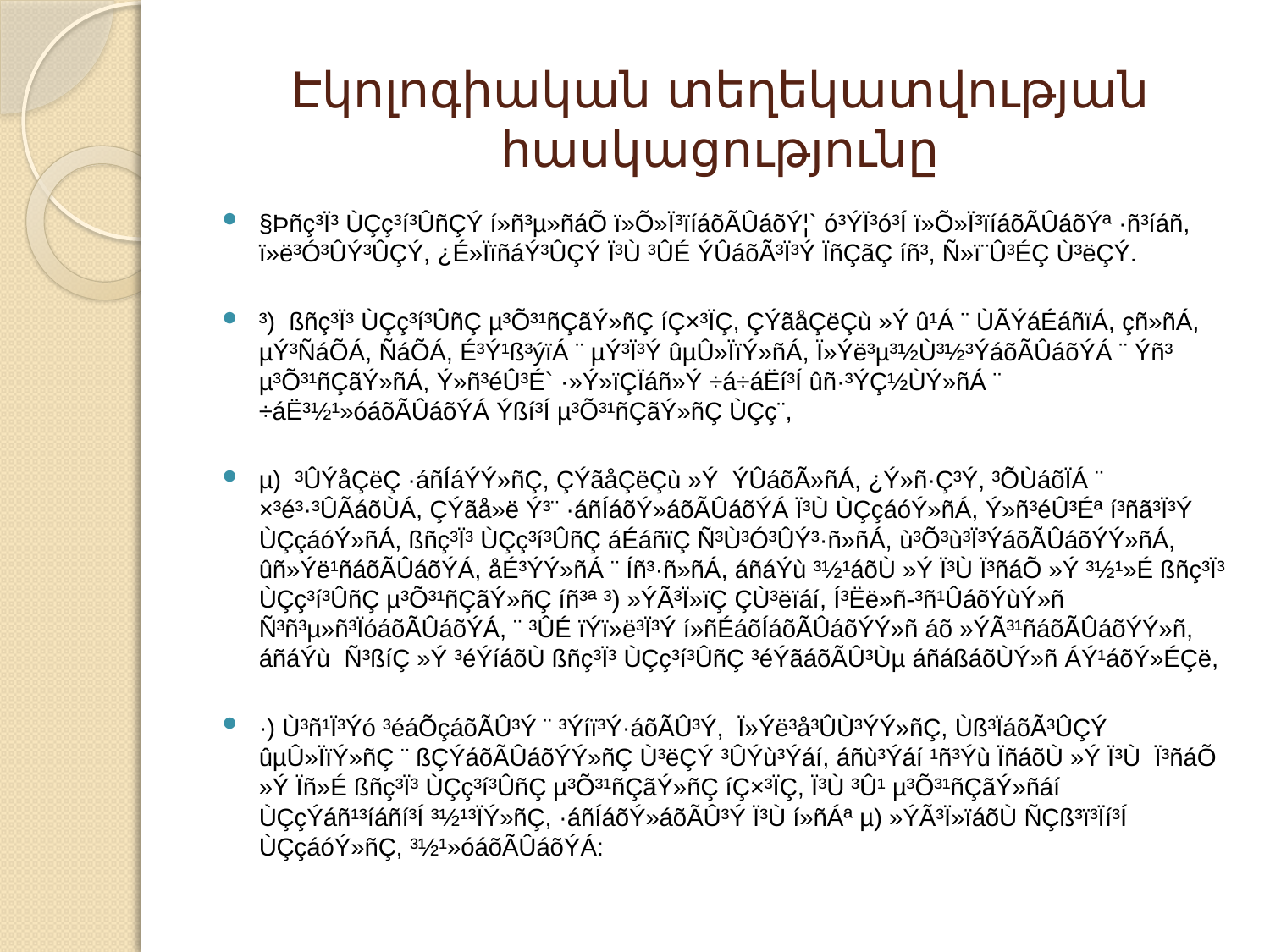

# Էկոլոգիական տեղեկատվության հասկացությունը
§Þñç³Ï³ ÙÇç³í³ÛñÇÝ í»ñ³µ»ñáÕ ï»Õ»Ï³ïíáõÃÛáõÝ¦` ó³ÝÏ³ó³Í ï»Õ»Ï³ïíáõÃÛáõÝª ·ñ³íáñ, ï»ë³Ó³ÛÝ³ÛÇÝ, ¿É»ÏïñáÝ³ÛÇÝ Ï³Ù ³ÛÉ ÝÛáõÃ³Ï³Ý ÏñÇãÇ íñ³, Ñ»ï¨Û³ÉÇ Ù³ëÇÝ.

³)  ßñç³Ï³ ÙÇç³í³ÛñÇ µ³Õ³¹ñÇãÝ»ñÇ íÇ×³ÏÇ, ÇÝãåÇëÇù »Ý û¹Á ¨ ÙÃÝáÉáñïÁ, çñ»ñÁ, µÝ³ÑáÕÁ, ÑáÕÁ, É³Ý¹ß³ýïÁ ¨ µÝ³Ï³Ý ûµÛ»ÏïÝ»ñÁ, Ï»Ýë³µ³½Ù³½³ÝáõÃÛáõÝÁ ¨ Ýñ³ µ³Õ³¹ñÇãÝ»ñÁ, Ý»ñ³éÛ³É` ·»Ý»ïÇÏáñ»Ý ÷á÷áËí³Í ûñ·³ÝÇ½ÙÝ»ñÁ ¨ ÷áË³½¹»óáõÃÛáõÝÁ Ýßí³Í µ³Õ³¹ñÇãÝ»ñÇ ÙÇç¨,

µ)  ³ÛÝåÇëÇ ·áñÍáÝÝ»ñÇ, ÇÝãåÇëÇù »Ý  ÝÛáõÃ»ñÁ, ¿Ý»ñ·Ç³Ý, ³ÕÙáõÏÁ ¨ ×³é³·³ÛÃáõÙÁ, ÇÝãå»ë Ý³¨ ·áñÍáõÝ»áõÃÛáõÝÁ Ï³Ù ÙÇçáóÝ»ñÁ, Ý»ñ³éÛ³Éª í³ñã³Ï³Ý ÙÇçáóÝ»ñÁ, ßñç³Ï³ ÙÇç³í³ÛñÇ áÉáñïÇ Ñ³Ù³Ó³ÛÝ³·ñ»ñÁ, ù³Õ³ù³Ï³ÝáõÃÛáõÝÝ»ñÁ, ûñ»Ýë¹ñáõÃÛáõÝÁ, åÉ³ÝÝ»ñÁ ¨ Íñ³·ñ»ñÁ, áñáÝù ³½¹áõÙ »Ý Ï³Ù Ï³ñáÕ »Ý ³½¹»É ßñç³Ï³ ÙÇç³í³ÛñÇ µ³Õ³¹ñÇãÝ»ñÇ íñ³ª ³) »ÝÃ³Ï»ïÇ ÇÙ³ëïáí, Í³Ëë»ñ-³ñ¹ÛáõÝùÝ»ñ Ñ³ñ³µ»ñ³ÏóáõÃÛáõÝÁ, ¨ ³ÛÉ ïÝï»ë³Ï³Ý í»ñÉáõÍáõÃÛáõÝÝ»ñ áõ »ÝÃ³¹ñáõÃÛáõÝÝ»ñ, áñáÝù  Ñ³ßíÇ »Ý ³éÝíáõÙ ßñç³Ï³ ÙÇç³í³ÛñÇ ³éÝãáõÃÛ³Ùµ áñáßáõÙÝ»ñ ÁÝ¹áõÝ»ÉÇë,

·) Ù³ñ¹Ï³Ýó ³éáÕçáõÃÛ³Ý ¨ ³Ýíï³Ý·áõÃÛ³Ý,  Ï»Ýë³å³ÛÙ³ÝÝ»ñÇ, Ùß³ÏáõÃ³ÛÇÝ ûµÛ»ÏïÝ»ñÇ ¨ ßÇÝáõÃÛáõÝÝ»ñÇ Ù³ëÇÝ ³ÛÝù³Ýáí, áñù³Ýáí ¹ñ³Ýù ÏñáõÙ »Ý Ï³Ù  Ï³ñáÕ »Ý Ïñ»É ßñç³Ï³ ÙÇç³í³ÛñÇ µ³Õ³¹ñÇãÝ»ñÇ íÇ×³ÏÇ, Ï³Ù ³Û¹ µ³Õ³¹ñÇãÝ»ñáí ÙÇçÝáñ¹³íáñí³Í ³½¹³ÏÝ»ñÇ, ·áñÍáõÝ»áõÃÛ³Ý Ï³Ù í»ñÁª µ) »ÝÃ³Ï»ïáõÙ ÑÇß³ï³Ïí³Í ÙÇçáóÝ»ñÇ, ³½¹»óáõÃÛáõÝÁ: